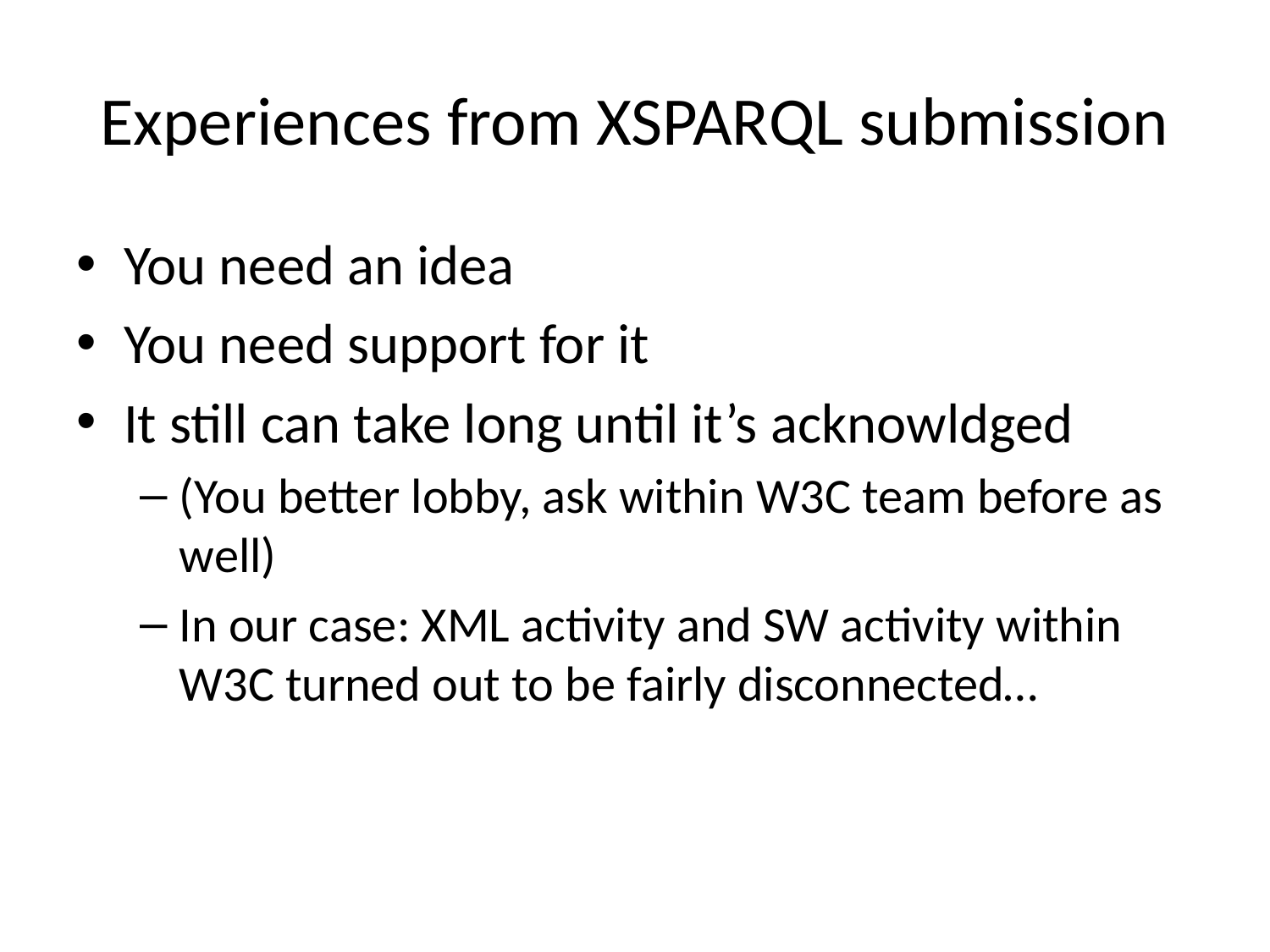

# Experiences from XSPARQL submission
You need an idea
You need support for it
It still can take long until it’s acknowldged
(You better lobby, ask within W3C team before as well)
In our case: XML activity and SW activity within W3C turned out to be fairly disconnected…